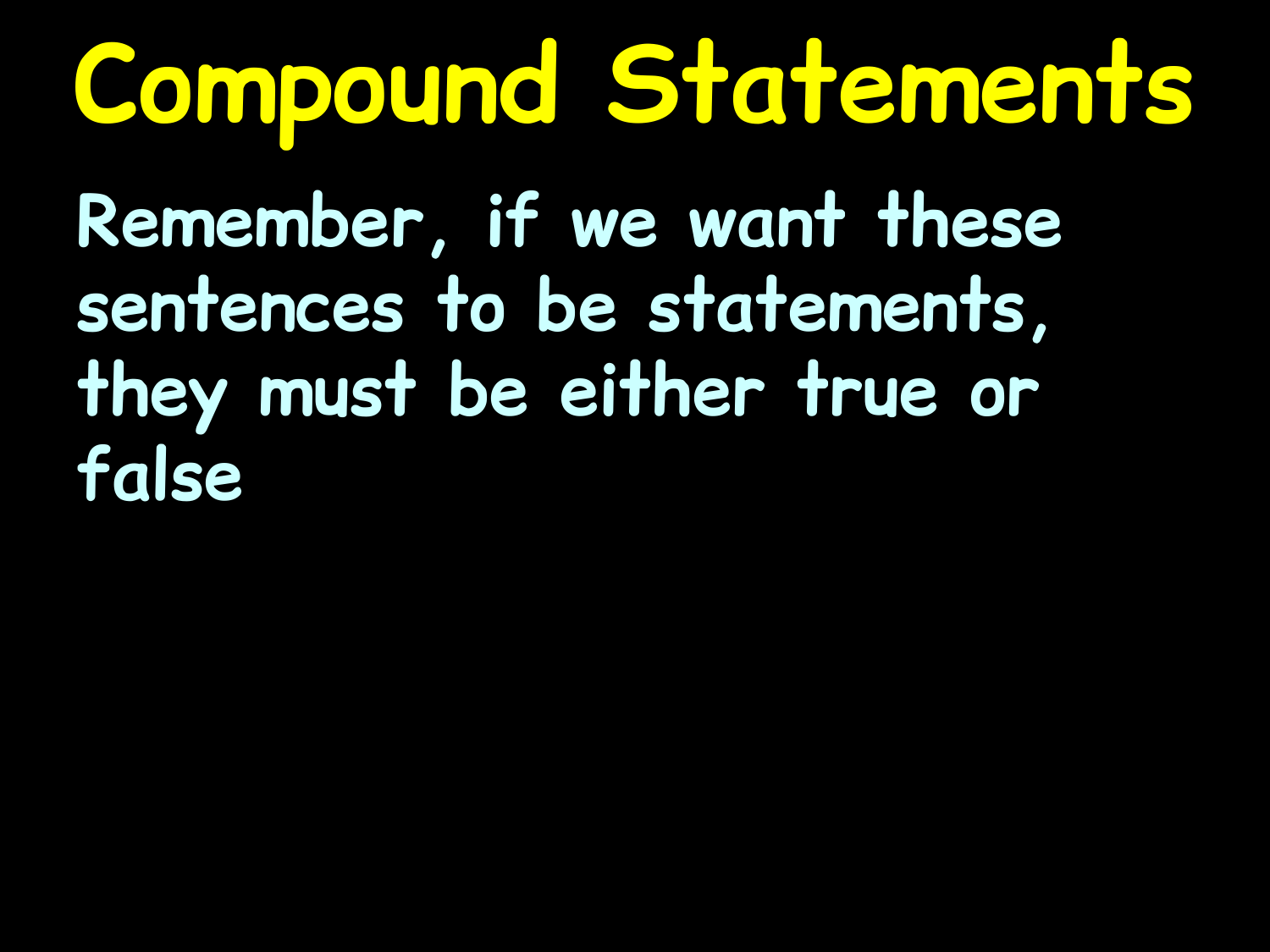

# Compound Statements
Remember, if we want these sentences to be statements, they must be either true or false